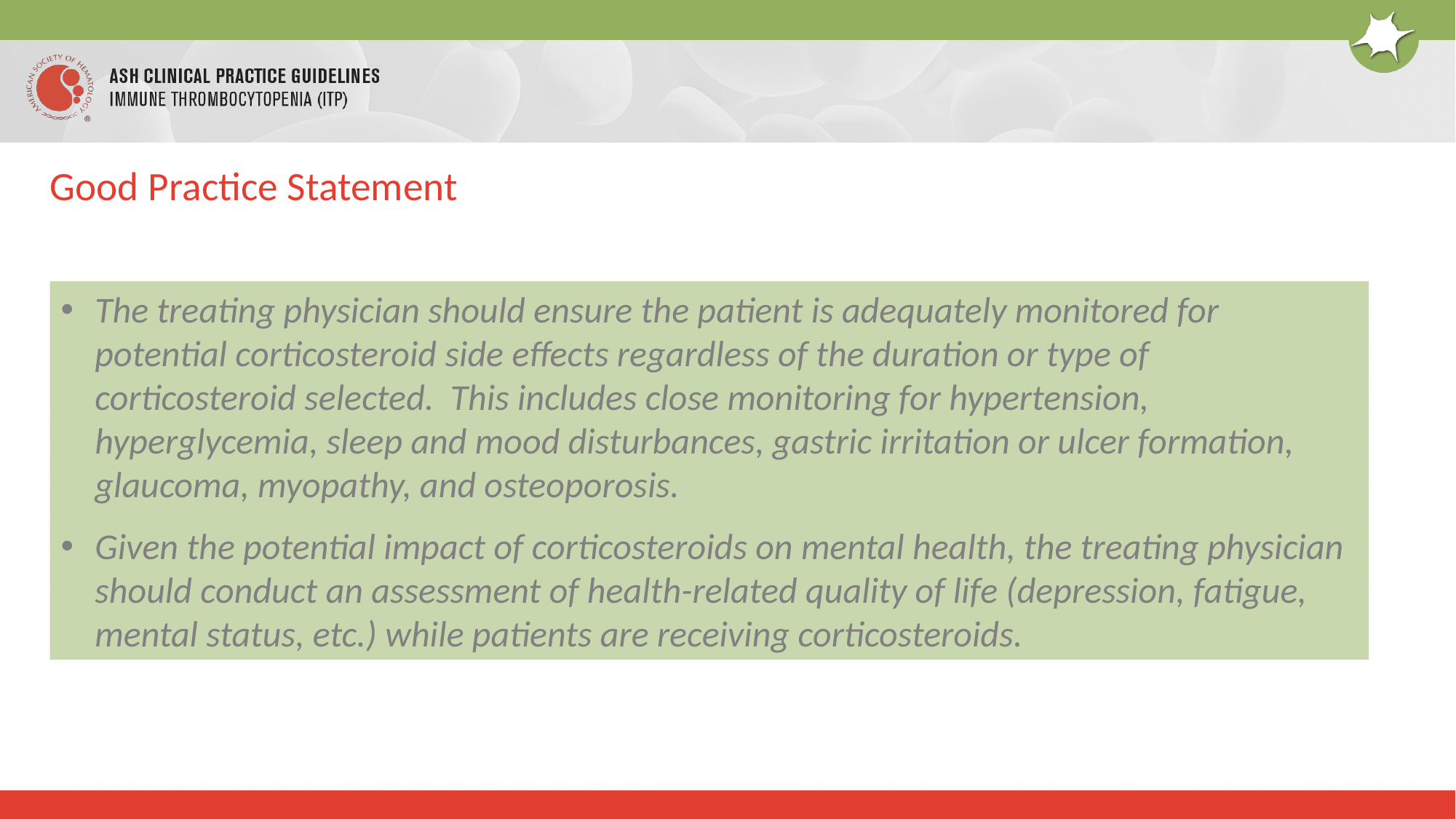

# Good Practice Statement
The treating physician should ensure the patient is adequately monitored for potential corticosteroid side effects regardless of the duration or type of corticosteroid selected.  This includes close monitoring for hypertension, hyperglycemia, sleep and mood disturbances, gastric irritation or ulcer formation, glaucoma, myopathy, and osteoporosis.
Given the potential impact of corticosteroids on mental health, the treating physician should conduct an assessment of health-related quality of life (depression, fatigue, mental status, etc.) while patients are receiving corticosteroids.